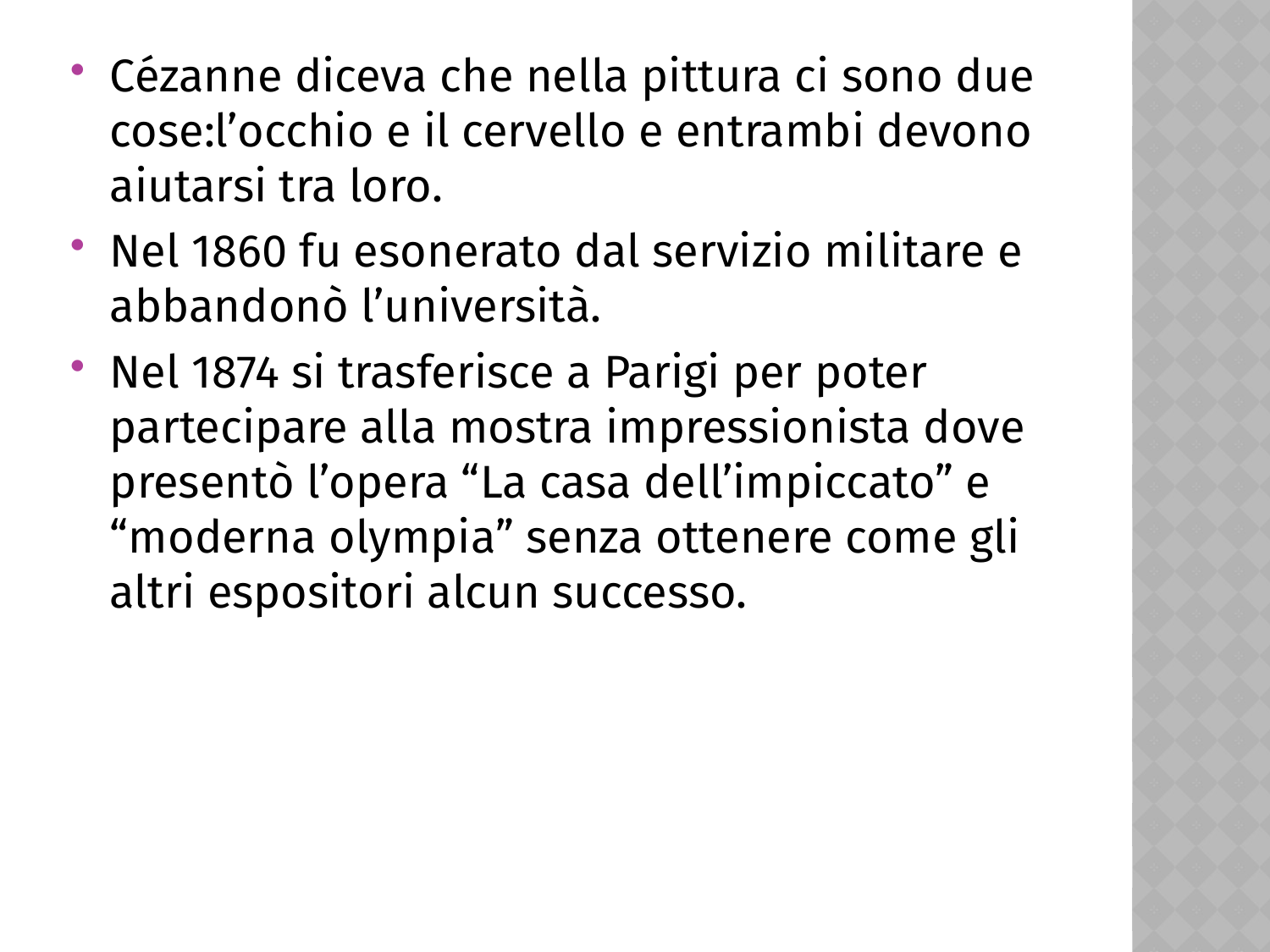

Cézanne diceva che nella pittura ci sono due cose:l’occhio e il cervello e entrambi devono aiutarsi tra loro.
Nel 1860 fu esonerato dal servizio militare e abbandonò l’università.
Nel 1874 si trasferisce a Parigi per poter partecipare alla mostra impressionista dove presentò l’opera “La casa dell’impiccato” e “moderna olympia” senza ottenere come gli altri espositori alcun successo.